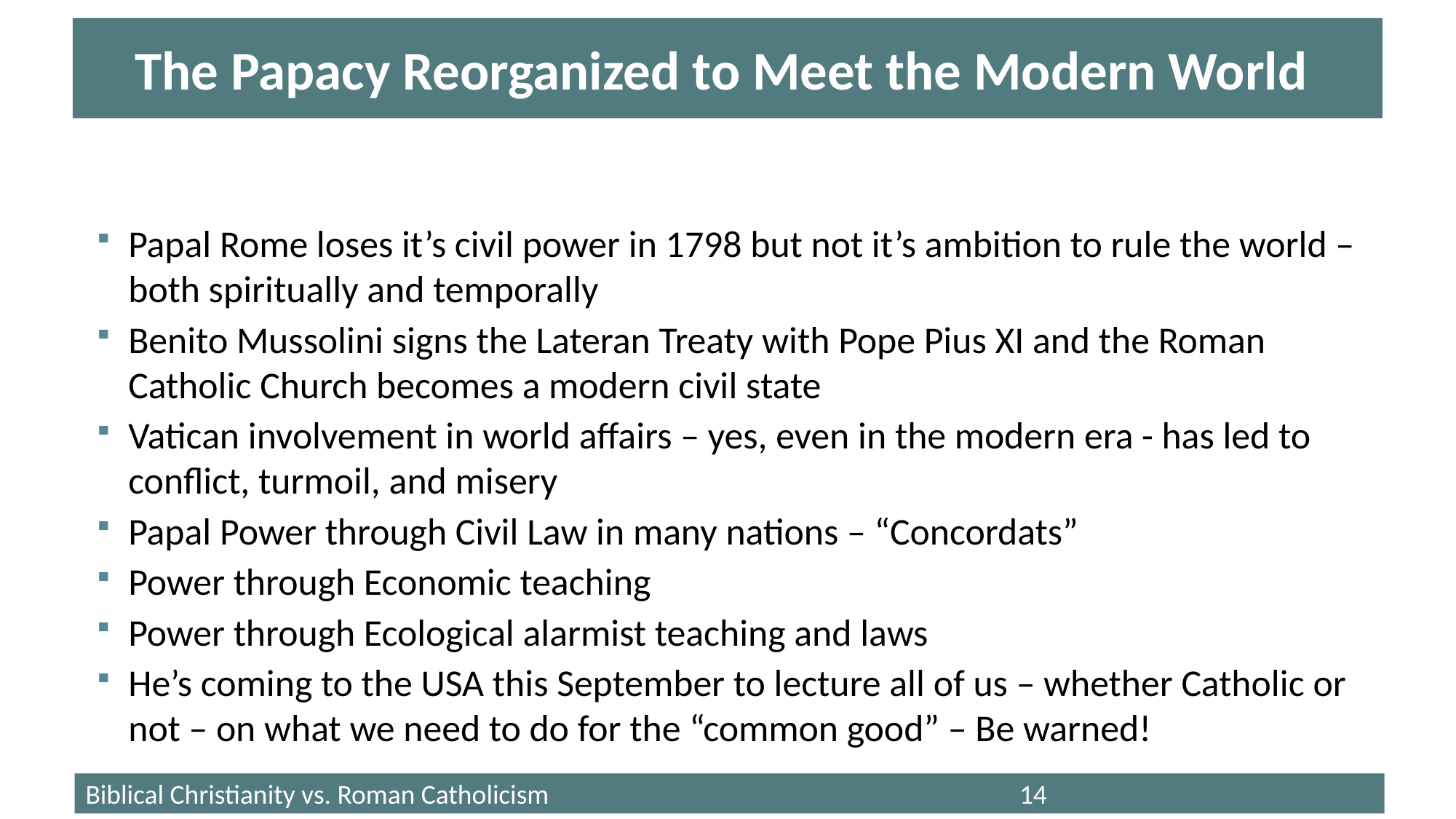

# The Papacy Reorganized to Meet the Modern World
Papal Rome loses it’s civil power in 1798 but not it’s ambition to rule the world – both spiritually and temporally
Benito Mussolini signs the Lateran Treaty with Pope Pius XI and the Roman Catholic Church becomes a modern civil state
Vatican involvement in world affairs – yes, even in the modern era - has led to conflict, turmoil, and misery
Papal Power through Civil Law in many nations – “Concordats”
Power through Economic teaching
Power through Ecological alarmist teaching and laws
He’s coming to the USA this September to lecture all of us – whether Catholic or not – on what we need to do for the “common good” – Be warned!